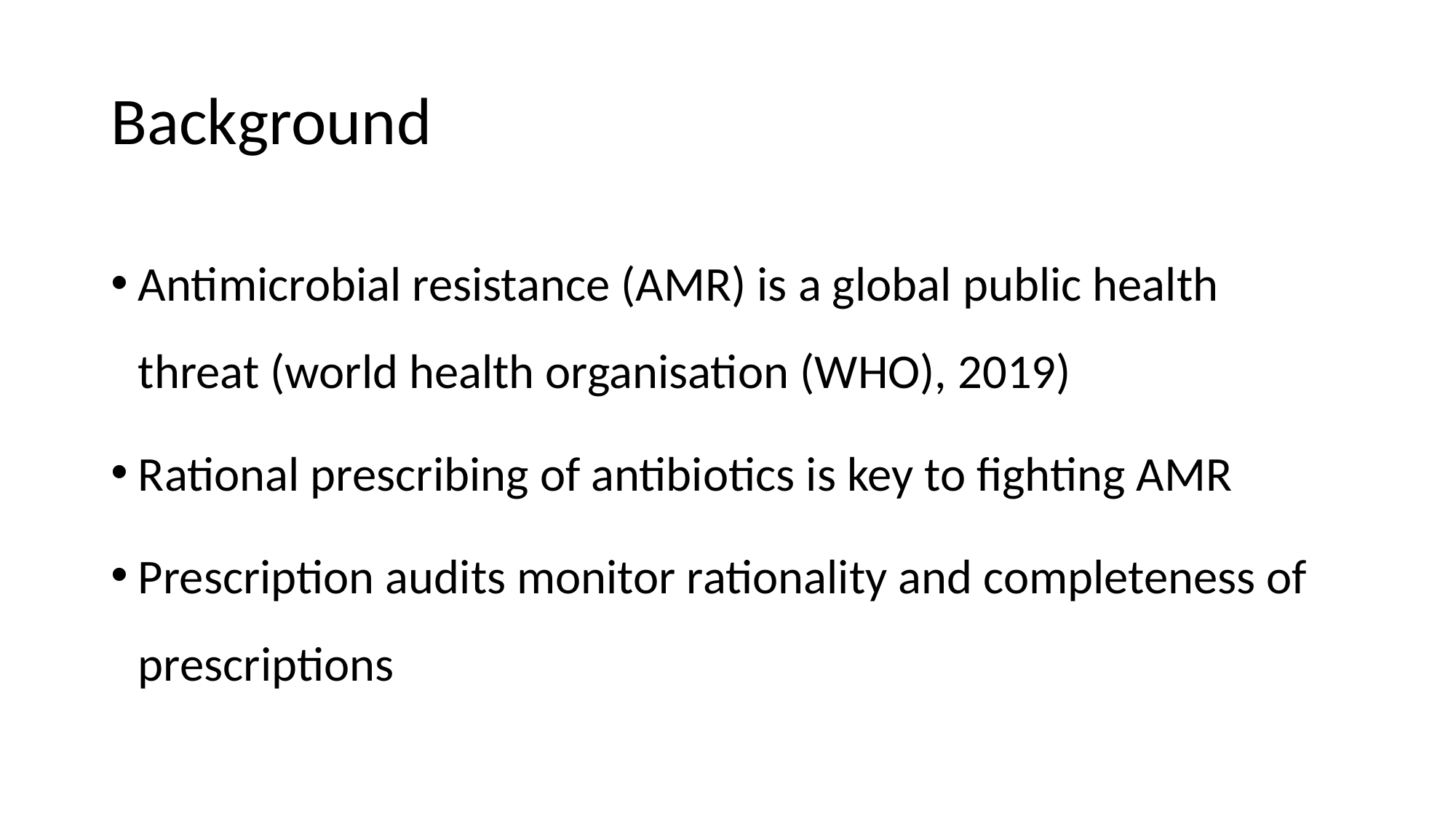

# Background
Antimicrobial resistance (AMR) is a global public health threat (world health organisation (WHO), 2019)
Rational prescribing of antibiotics is key to fighting AMR
Prescription audits monitor rationality and completeness of prescriptions